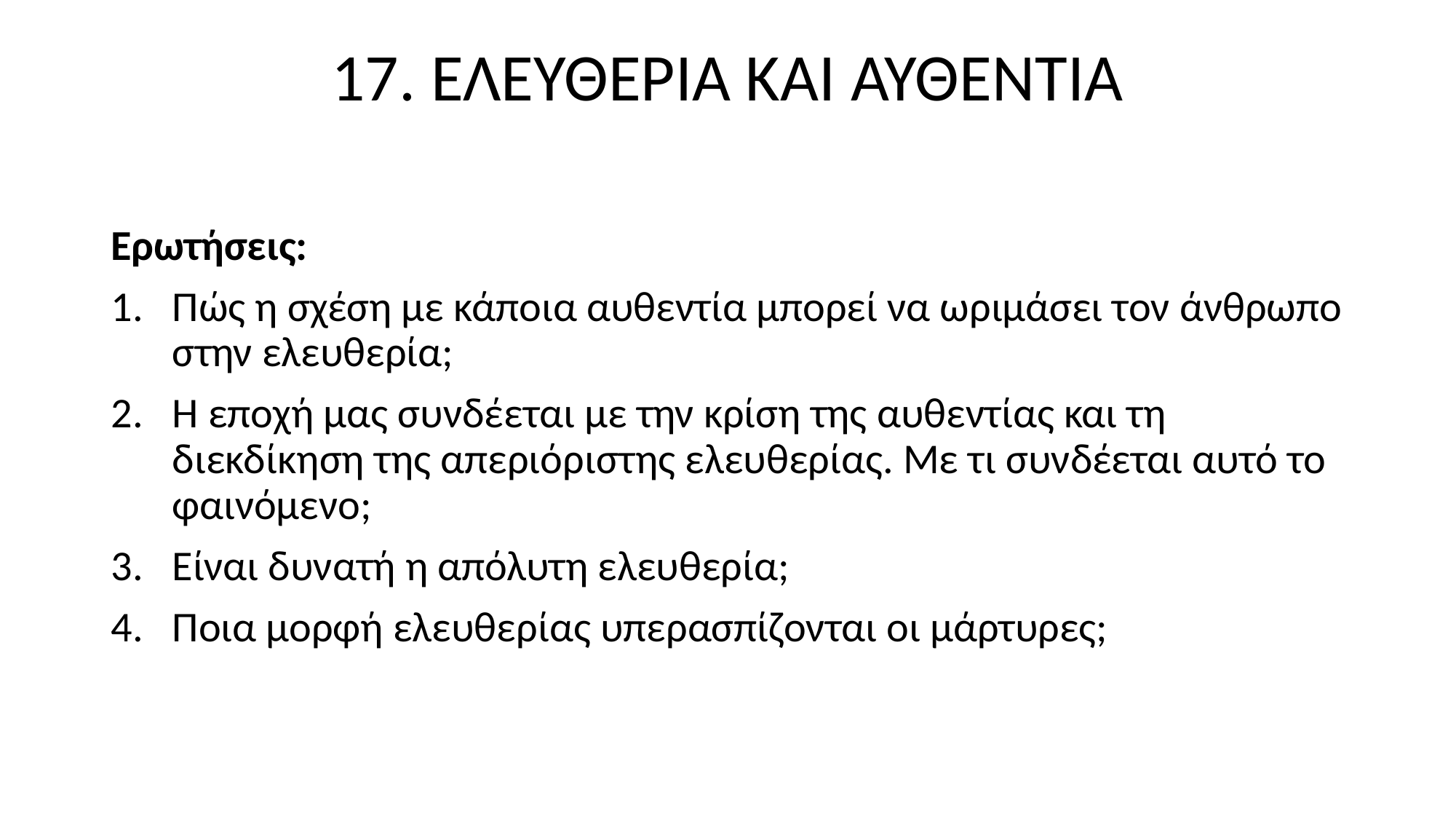

# 17. ΕΛΕΥΘΕΡΙΑ ΚΑΙ ΑΥΘΕΝΤΙΑ
Ερωτήσεις:
Πώς η σχέση με κάποια αυθεντία μπορεί να ωριμάσει τον άνθρωπο στην ελευθερία;
Η εποχή μας συνδέεται με την κρίση της αυθεντίας και τη διεκδίκηση της απεριόριστης ελευθερίας. Με τι συνδέεται αυτό το φαινόμενο;
Είναι δυνατή η απόλυτη ελευθερία;
Ποια μορφή ελευθερίας υπερασπίζονται οι μάρτυρες;